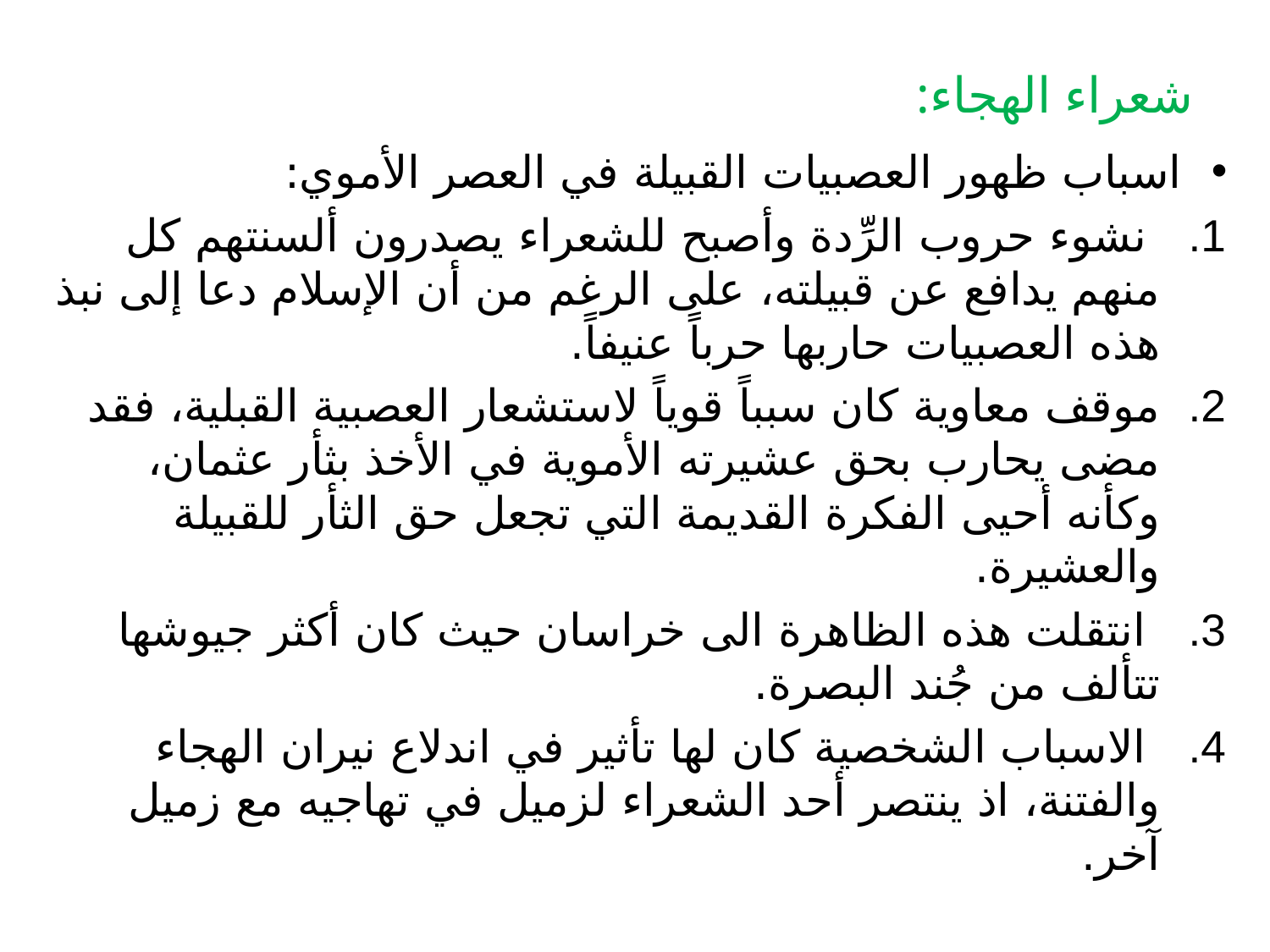

# شعراء الهجاء:
اسباب ظهور العصبيات القبيلة في العصر الأموي:
 نشوء حروب الرِّدة وأصبح للشعراء يصدرون ألسنتهم كل منهم يدافع عن قبيلته، على الرغم من أن الإسلام دعا إلى نبذ هذه العصبيات حاربها حرباً عنيفاً.
موقف معاوية كان سبباً قوياً لاستشعار العصبية القبلية، فقد مضى يحارب بحق عشيرته الأموية في الأخذ بثأر عثمان، وكأنه أحيى الفكرة القديمة التي تجعل حق الثأر للقبيلة والعشيرة.
 انتقلت هذه الظاهرة الى خراسان حيث كان أكثر جيوشها تتألف من جُند البصرة.
 الاسباب الشخصية كان لها تأثير في اندلاع نيران الهجاء والفتنة، اذ ينتصر أحد الشعراء لزميل في تهاجيه مع زميل آخر.